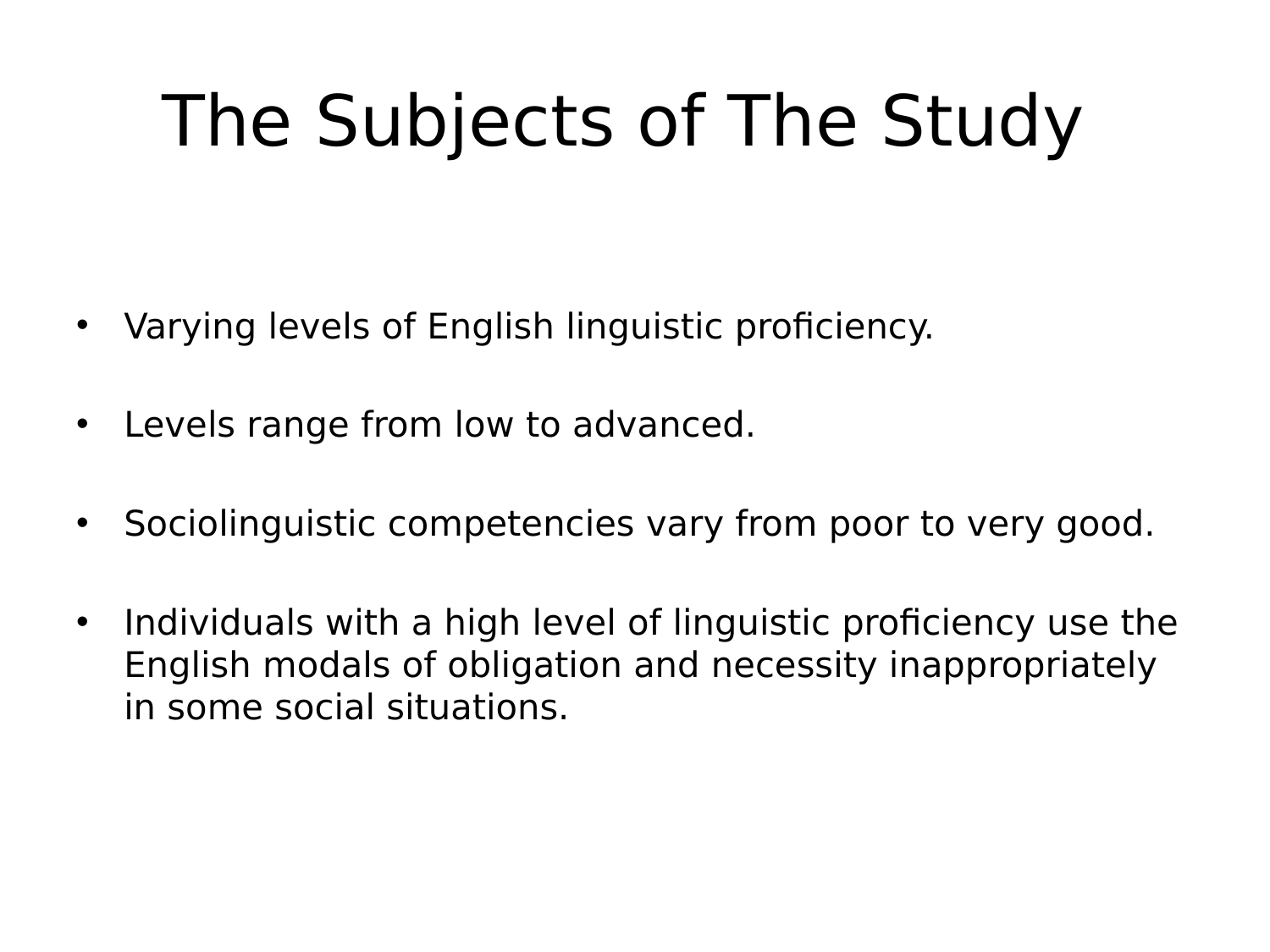

# The Subjects of The Study

Varying levels of English linguistic proficiency.

Levels range from low to advanced.

Sociolinguistic competencies vary from poor to very good.

Individuals with a high level of linguistic proficiency use the English modals of obligation and necessity inappropriately in some social situations.